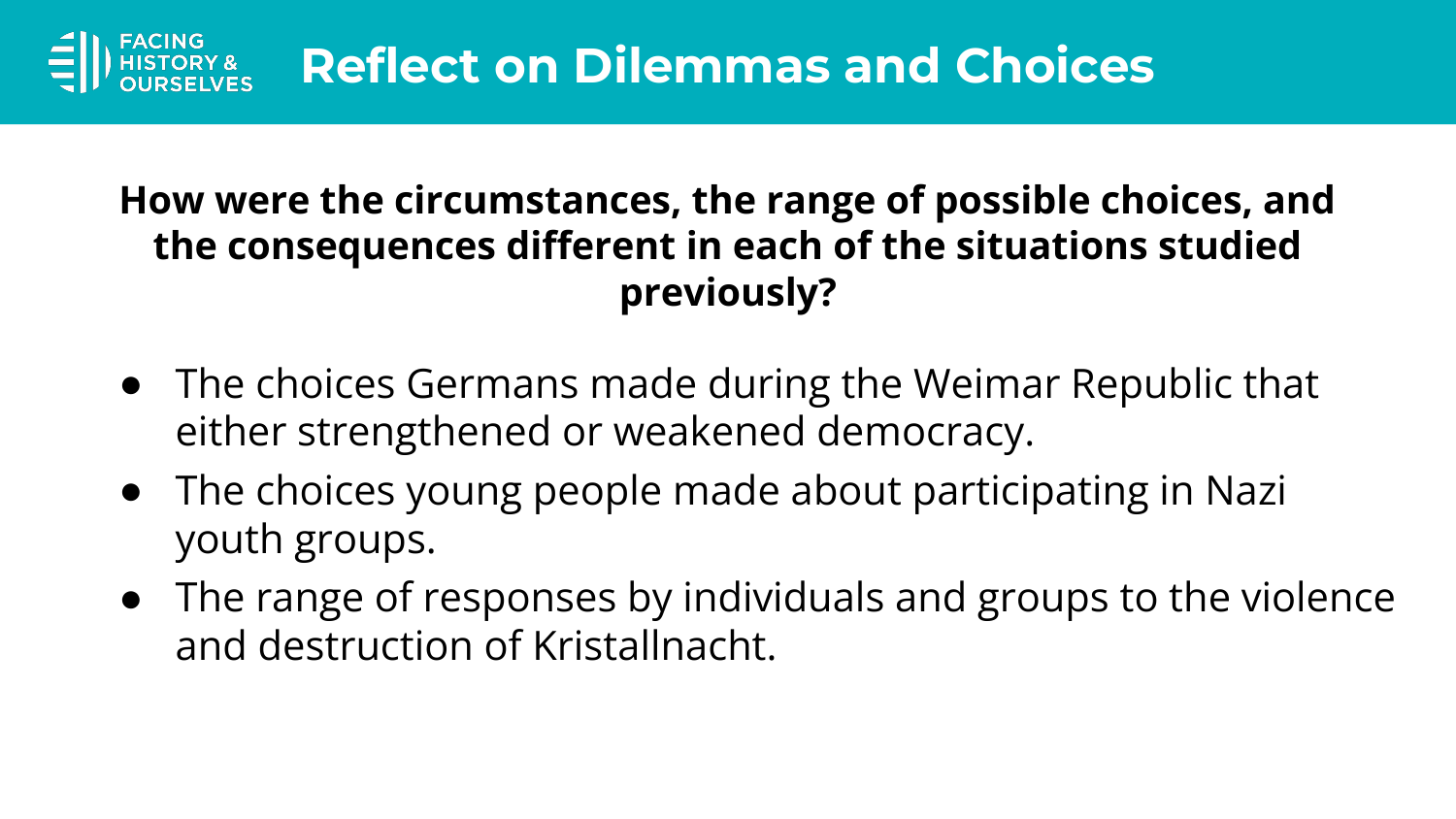

# Reflect on Dilemmas and Choices
How were the circumstances, the range of possible choices, and the consequences different in each of the situations studied previously?
The choices Germans made during the Weimar Republic that either strengthened or weakened democracy.
The choices young people made about participating in Nazi youth groups.
The range of responses by individuals and groups to the violence and destruction of Kristallnacht.